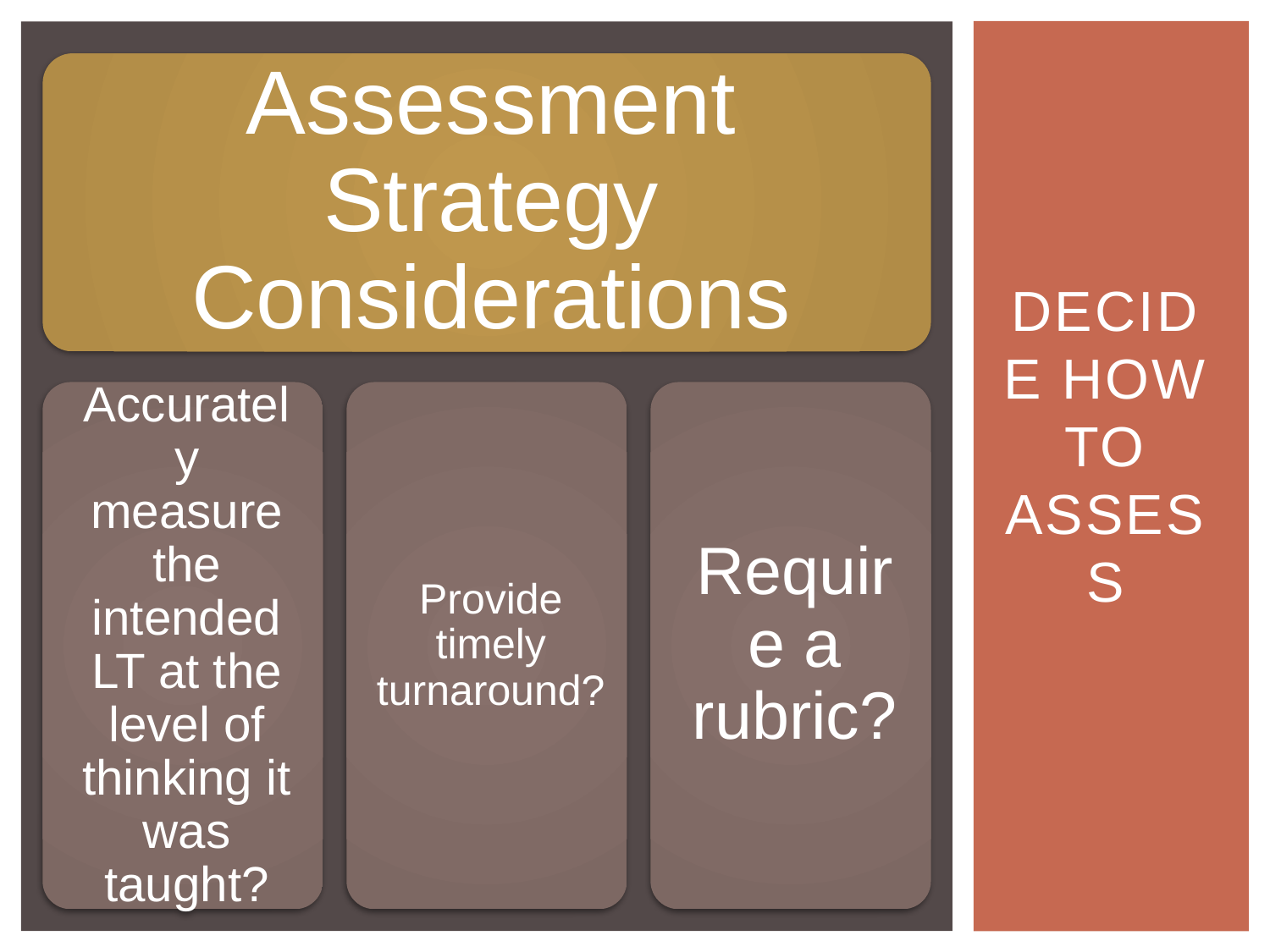

Assessment Strategy Considerations
Accurately measure the intended LT at the level of thinking it was taught?
Provide timely turnaround?
Require a rubric?
# Decide HOw to assess